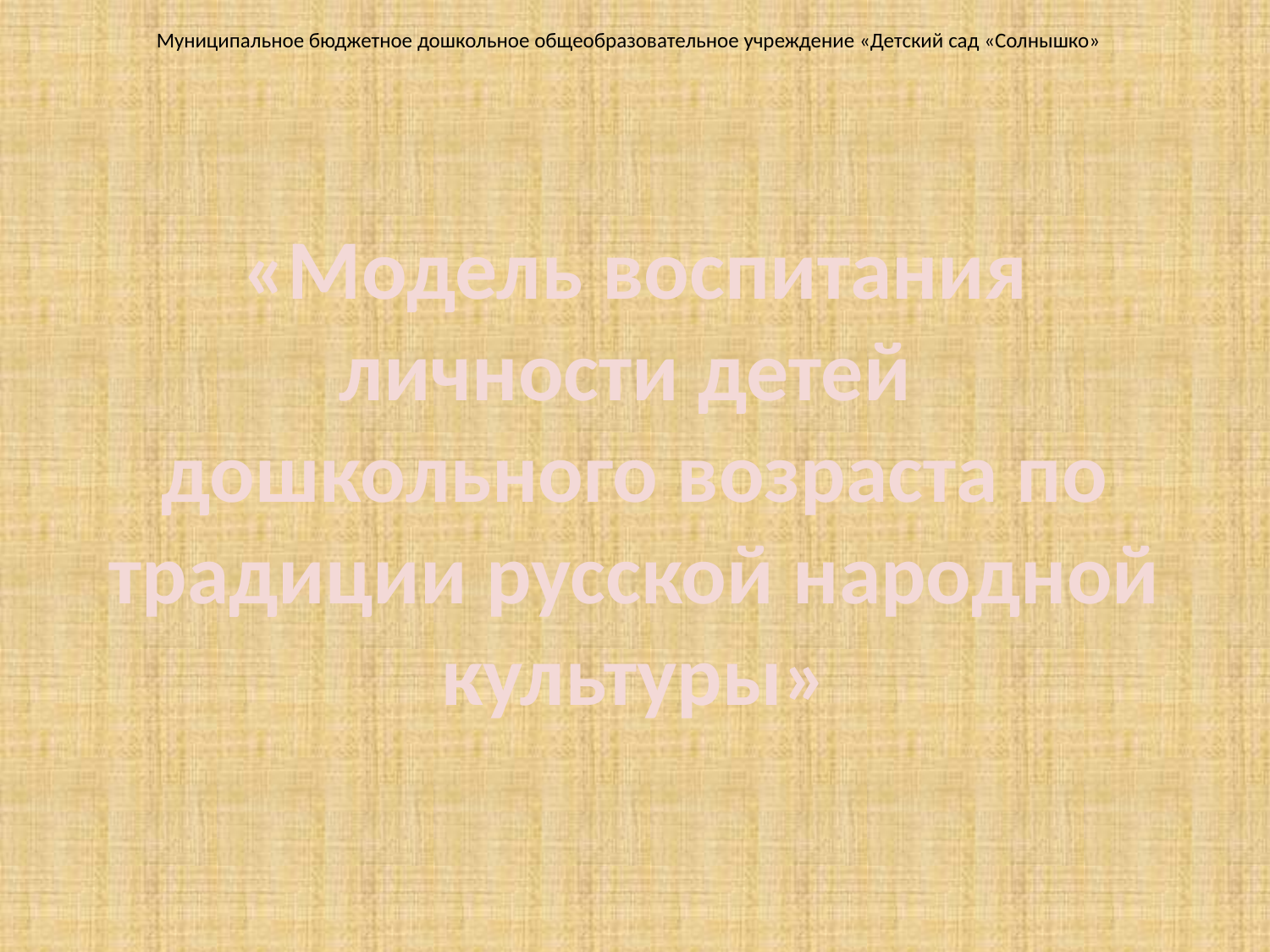

# Муниципальное бюджетное дошкольное общеобразовательное учреждение «Детский сад «Солнышко»
«Модель воспитания личности детей
дошкольного возраста по традиции русской народной культуры»